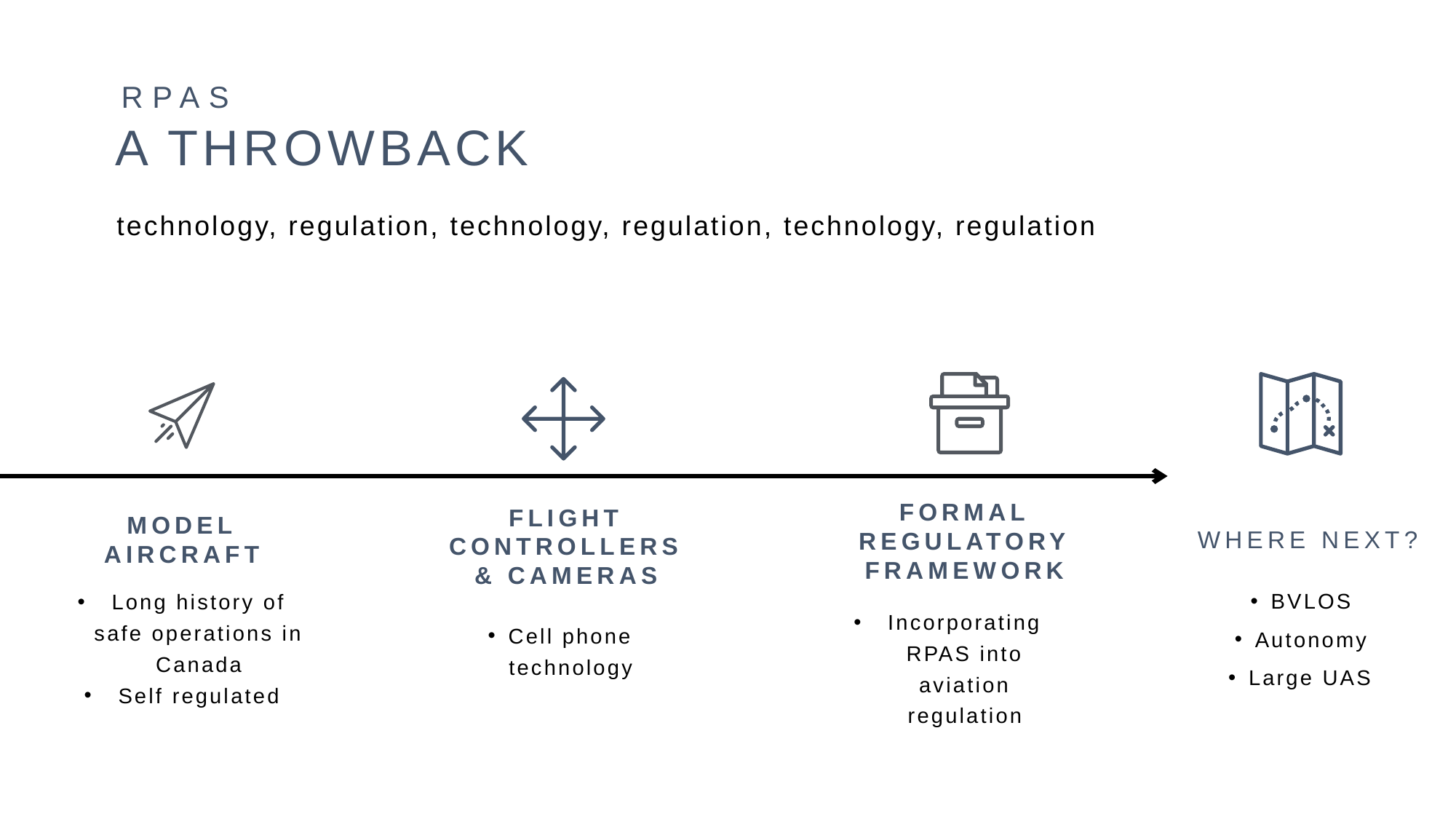

RPAS
A THROWBACK
technology, regulation, technology, regulation, technology, regulation

FORMAL REGULATORY FRAMEWORK
FLIGHT CONTROLLERS & CAMERAS
MODEL AIRCRAFT
WHERE NEXT?
BVLOS
Autonomy
Large UAS
Long history of safe operations in Canada
Self regulated
Incorporating RPAS into aviation regulation
Cell phone technology